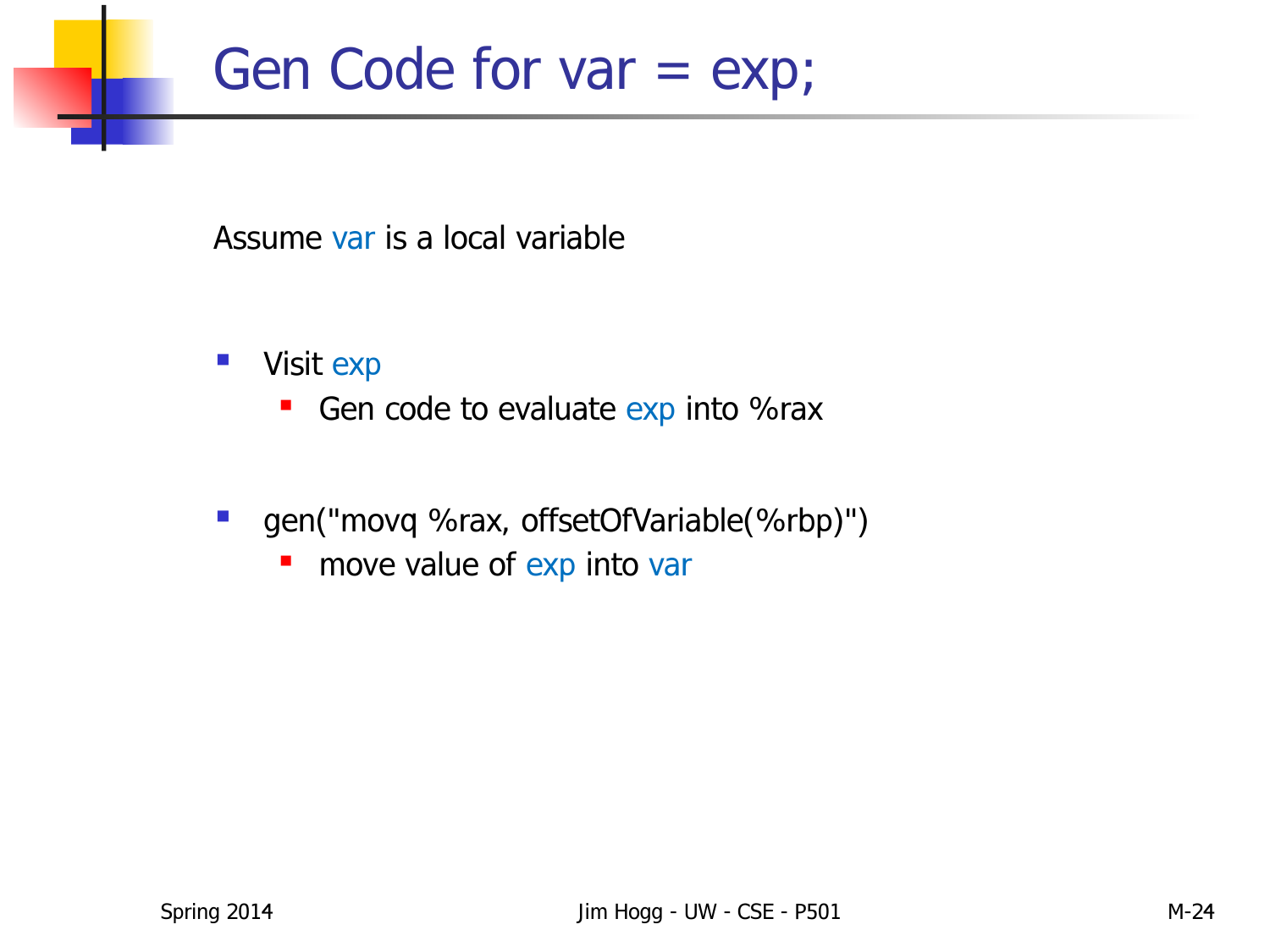

# Gen Code for var = exp;
Assume var is a local variable
Visit exp
Gen code to evaluate exp into %rax

gen("movq %rax, offsetOfVariable(%rbp)")
move value of exp into var
Spring 2014
Jim Hogg - UW - CSE - P501
M-24